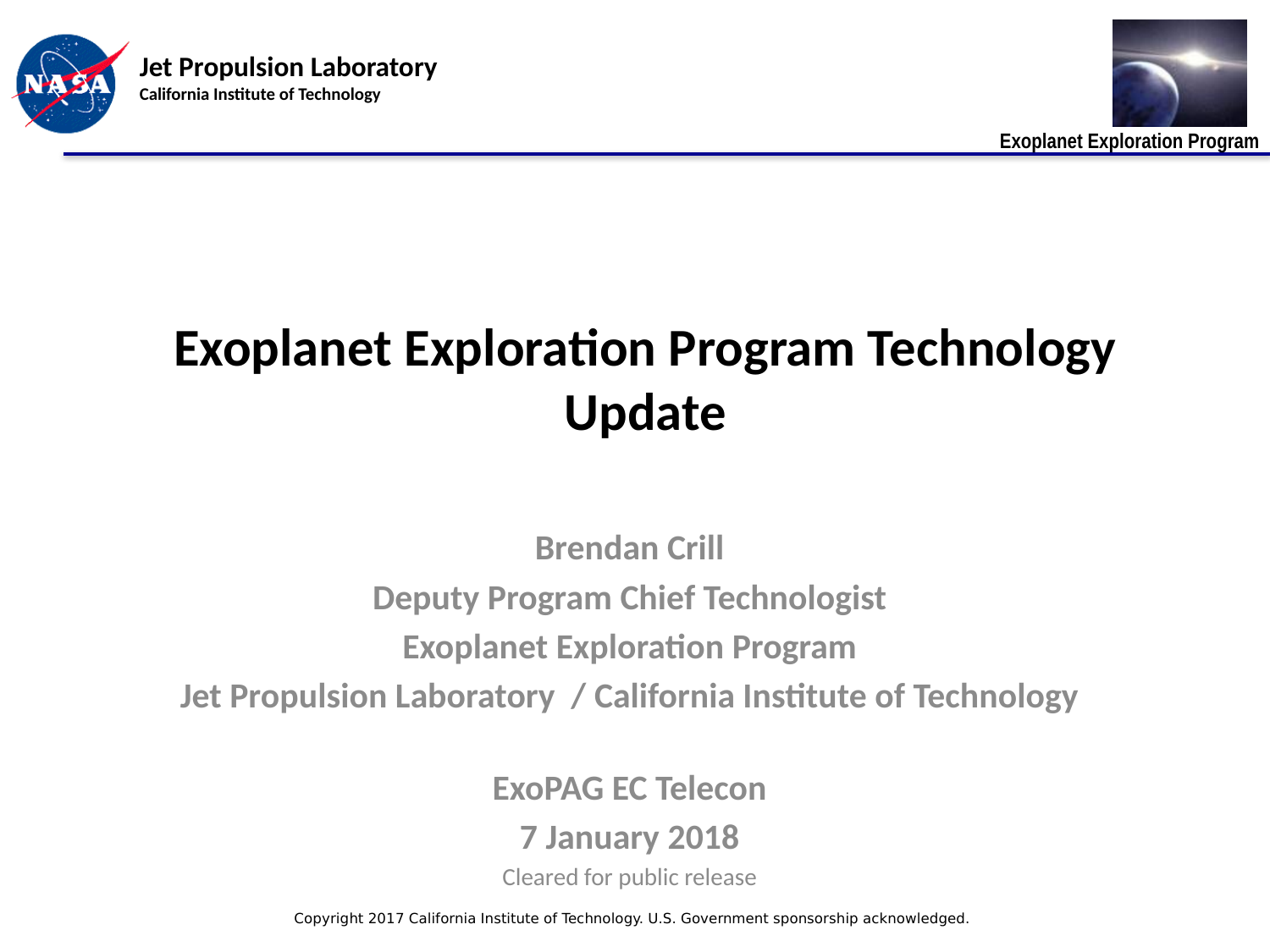

Jet Propulsion Laboratory
California Institute of Technology
# Exoplanet Exploration Program Technology Update
Brendan Crill
Deputy Program Chief Technologist
Exoplanet Exploration Program
Jet Propulsion Laboratory  / California Institute of Technology
ExoPAG EC Telecon
7 January 2018
Cleared for public release
Copyright 2017 California Institute of Technology. U.S. Government sponsorship acknowledged.